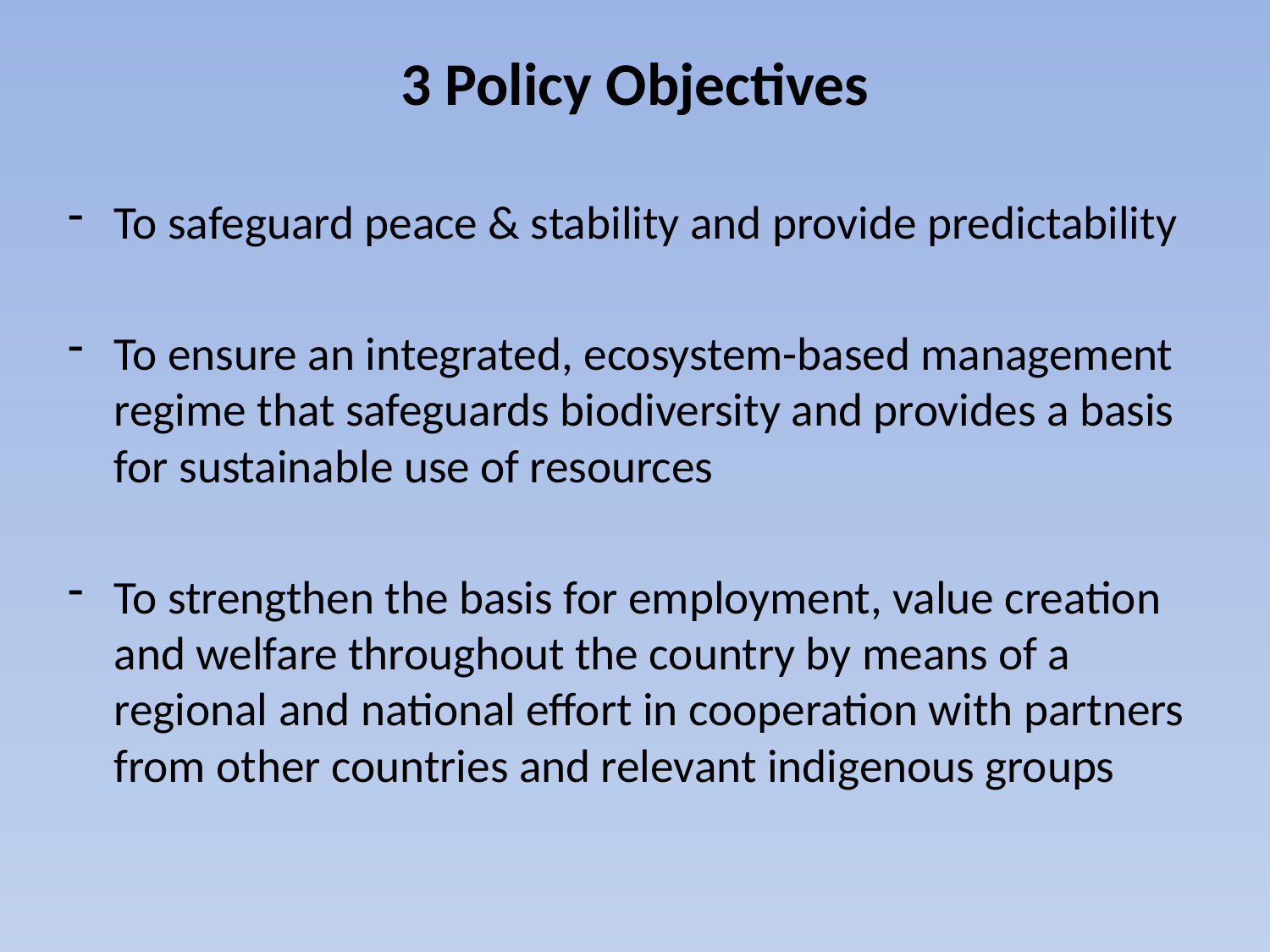

# 3 Policy Objectives
To safeguard peace & stability and provide predictability

To ensure an integrated, ecosystem-based management regime that safeguards biodiversity and provides a basis for sustainable use of resources

To strengthen the basis for employment, value creation and welfare throughout the country by means of a regional and national effort in cooperation with partners from other countries and relevant indigenous groups